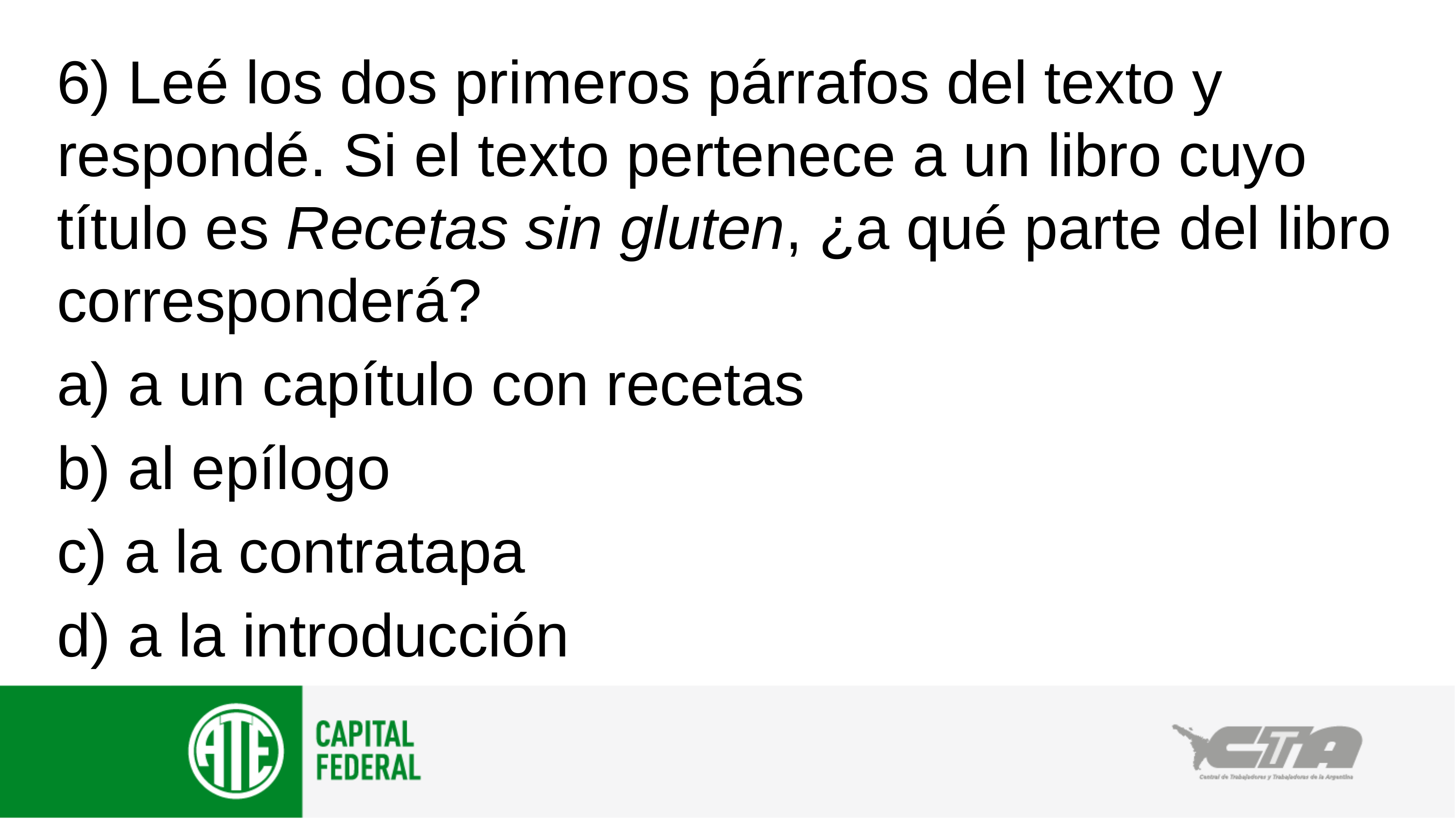

6) Leé los dos primeros párrafos del texto y respondé. Si el texto pertenece a un libro cuyo título es Recetas sin gluten, ¿a qué parte del libro corresponderá?
a) a un capítulo con recetas
b) al epílogo
c) a la contratapa
d) a la introducción